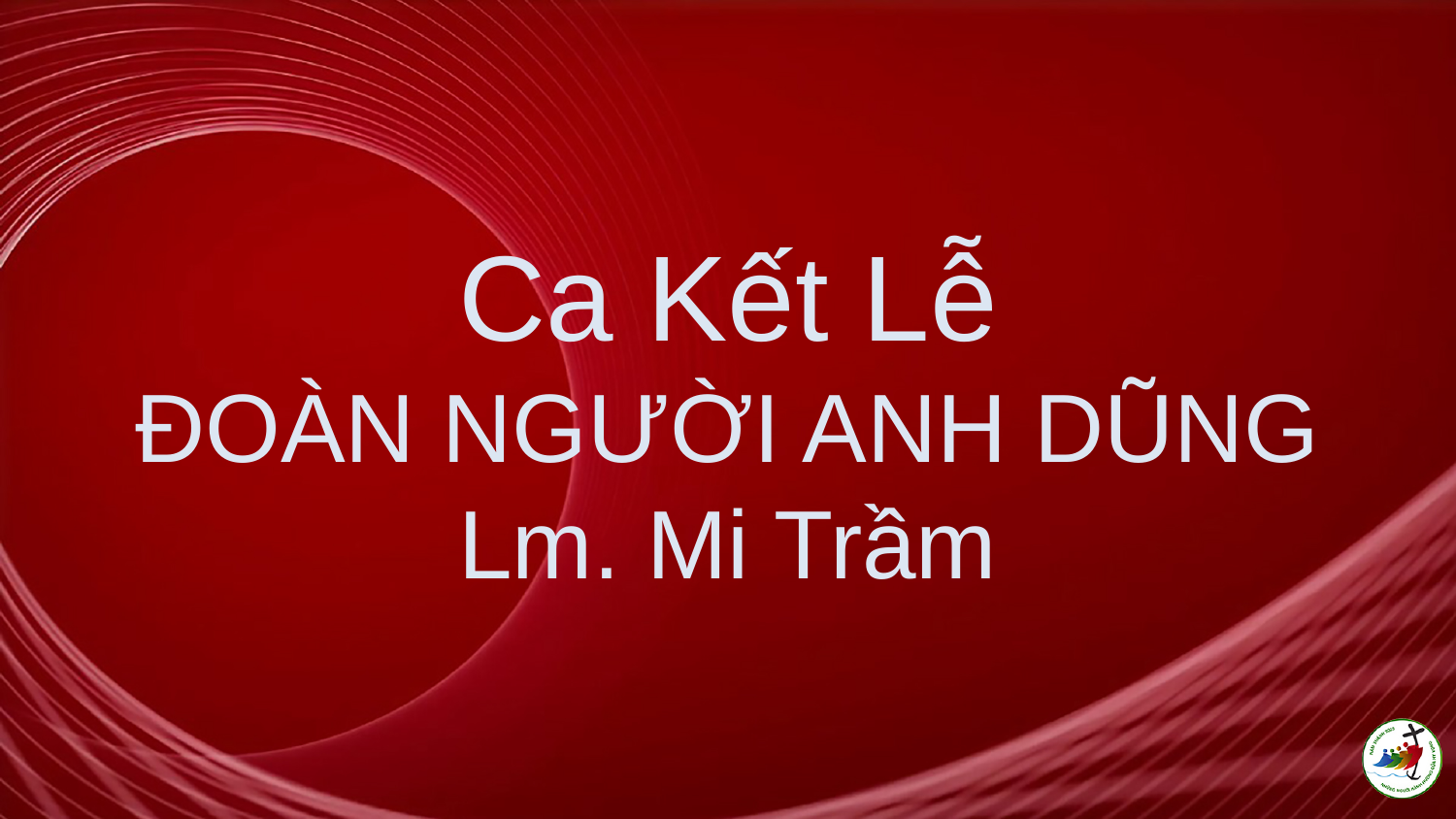

# Ca Kết Lễ ĐOÀN NGƯỜI ANH DŨNG Lm. Mi Trầm